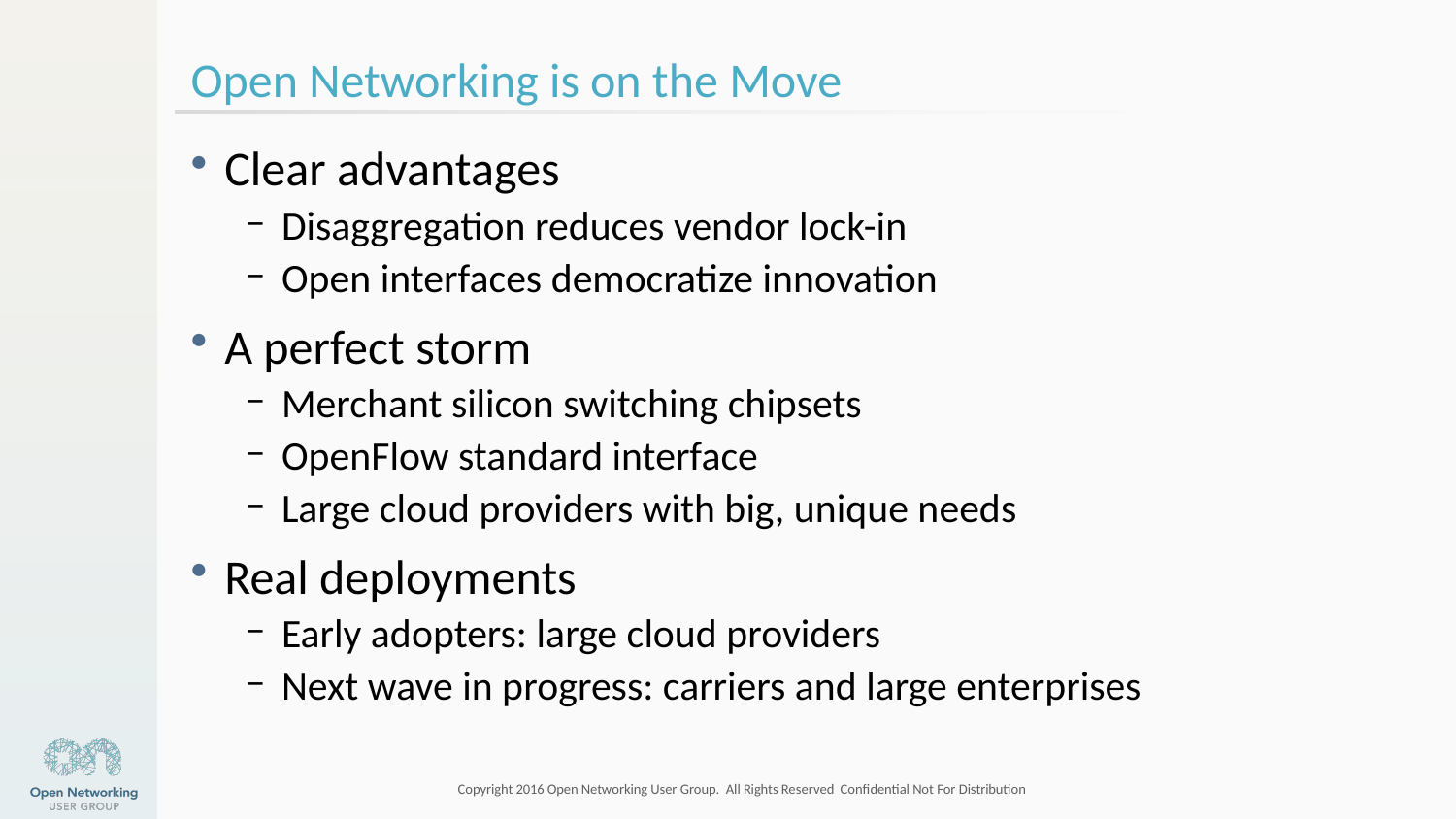

# Open Networking is on the Move
Clear advantages
Disaggregation reduces vendor lock-in
Open interfaces democratize innovation
A perfect storm
Merchant silicon switching chipsets
OpenFlow standard interface
Large cloud providers with big, unique needs
Real deployments
Early adopters: large cloud providers
Next wave in progress: carriers and large enterprises